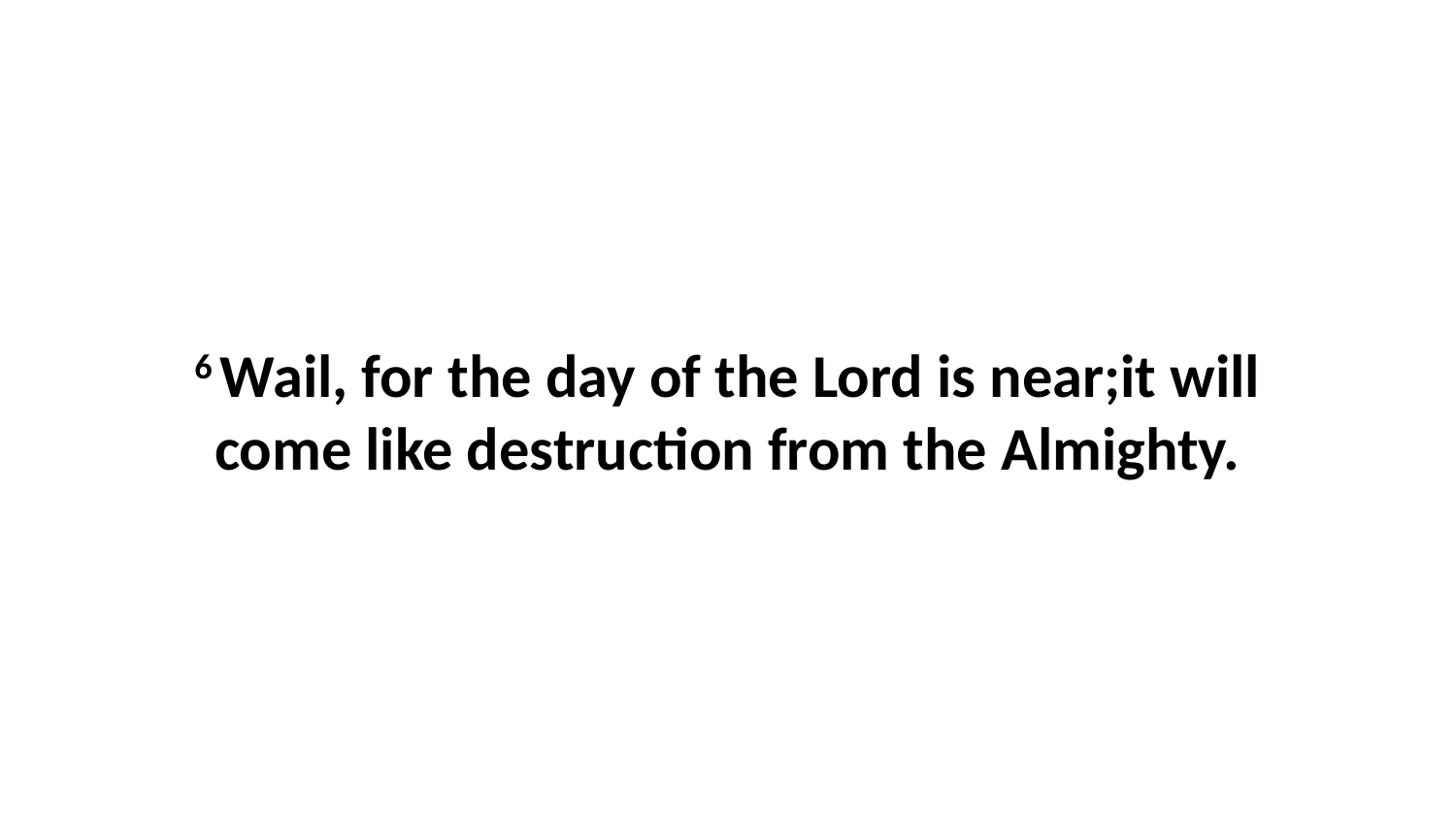

6 Wail, for the day of the Lord is near;it will come like destruction from the Almighty.